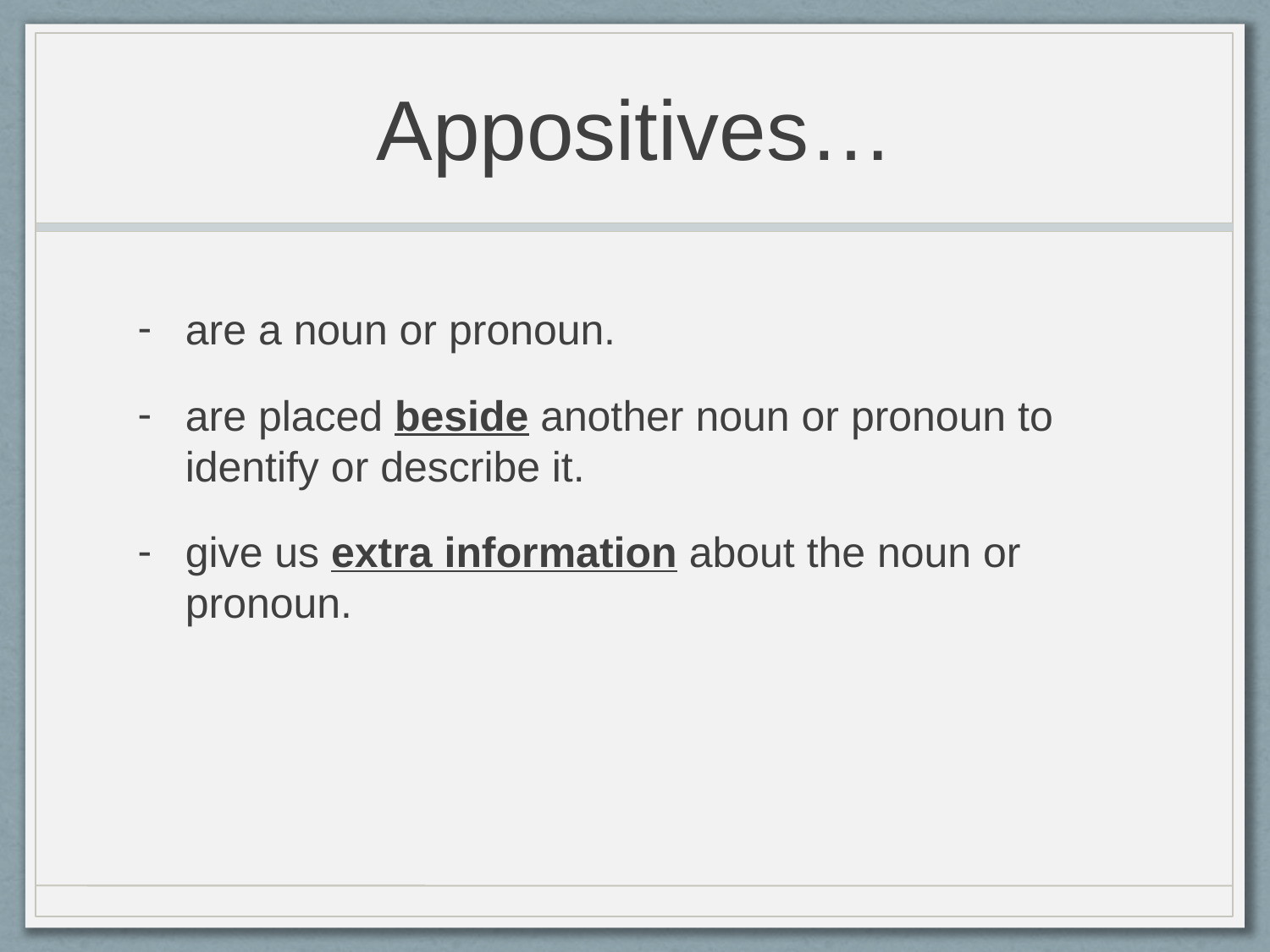

# Appositives…
are a noun or pronoun.
are placed beside another noun or pronoun to identify or describe it.
give us extra information about the noun or pronoun.